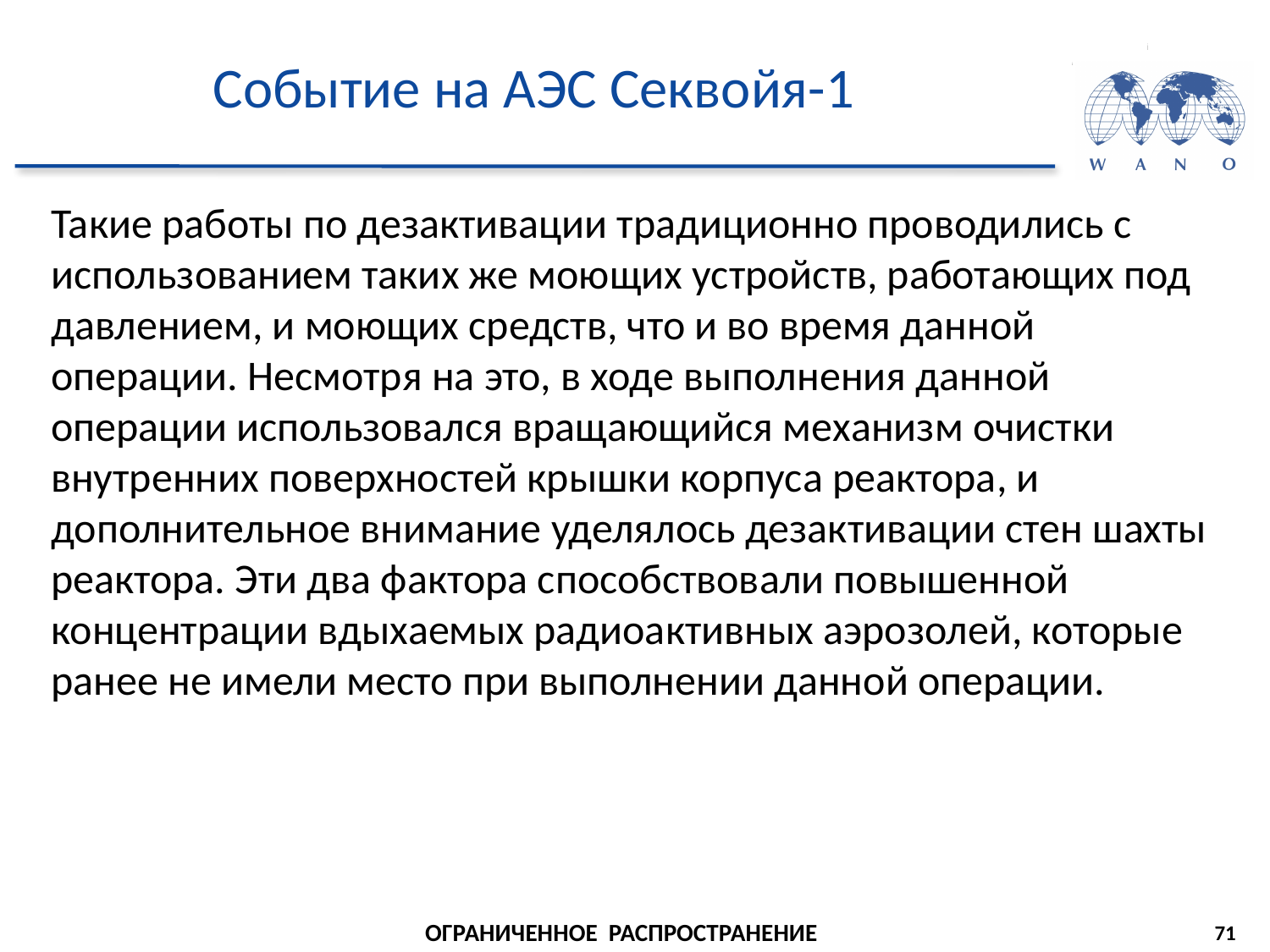

# Событие на АЭС Секвойя-1
Такие работы по дезактивации традиционно проводились с использованием таких же моющих устройств, работающих под давлением, и моющих средств, что и во время данной операции. Несмотря на это, в ходе выполнения данной операции использовался вращающийся механизм очистки внутренних поверхностей крышки корпуса реактора, и дополнительное внимание уделялось дезактивации стен шахты реактора. Эти два фактора способствовали повышенной концентрации вдыхаемых радиоактивных аэрозолей, которые ранее не имели место при выполнении данной операции.
71
ОГРАНИЧЕННОЕ  РАСПРОСТРАНЕНИЕ